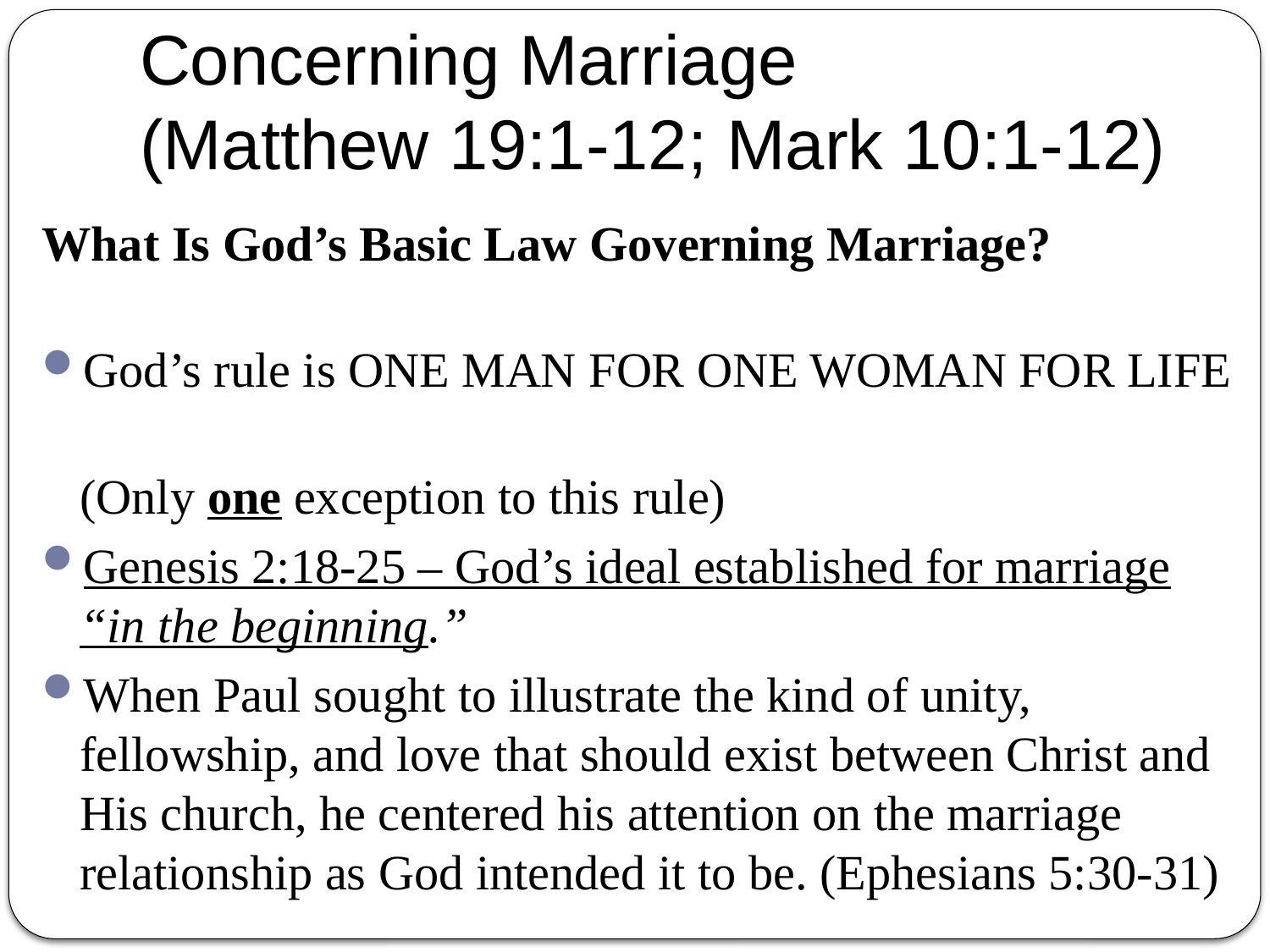

# Concerning Marriage (Matthew 19:1-12; Mark 10:1-12)
What Is God’s Basic Law Governing Marriage?

God’s rule is ONE MAN FOR ONE WOMAN FOR LIFE
(Only one exception to this rule)
Genesis 2:18-25 – God’s ideal established for marriage “in the beginning.”
When Paul sought to illustrate the kind of unity, fellowship, and love that should exist between Christ and His church, he centered his attention on the marriage relationship as God intended it to be. (Ephesians 5:30-31)